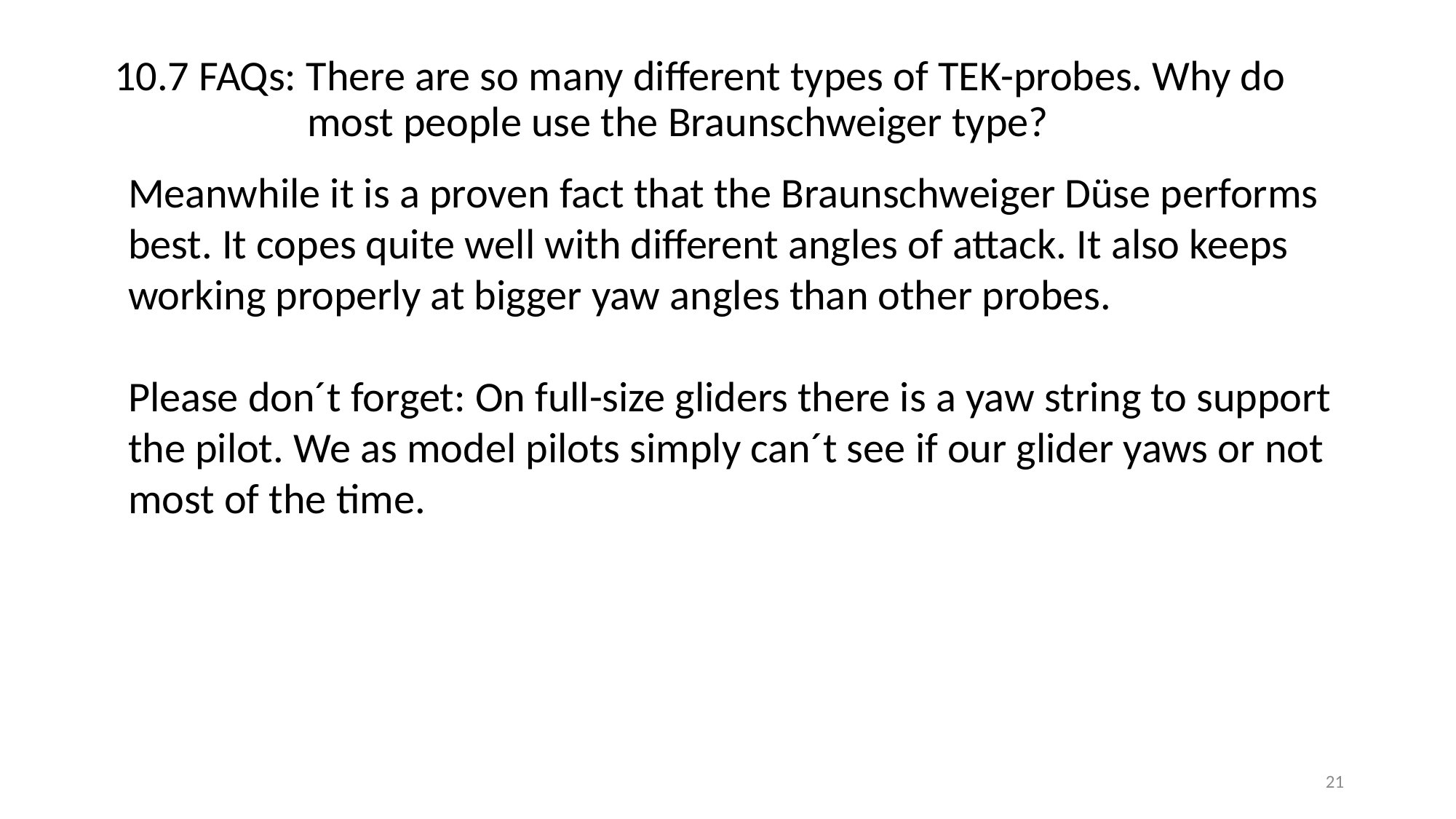

10.7 FAQs: There are so many different types of TEK-probes. Why do
                    most people use the Braunschweiger type?
Meanwhile it is a proven fact that the Braunschweiger Düse performs best. It copes quite well with different angles of attack. It also keeps working properly at bigger yaw angles than other probes.

Please don´t forget: On full-size gliders there is a yaw string to support the pilot. We as model pilots simply can´t see if our glider yaws or not most of the time.

21